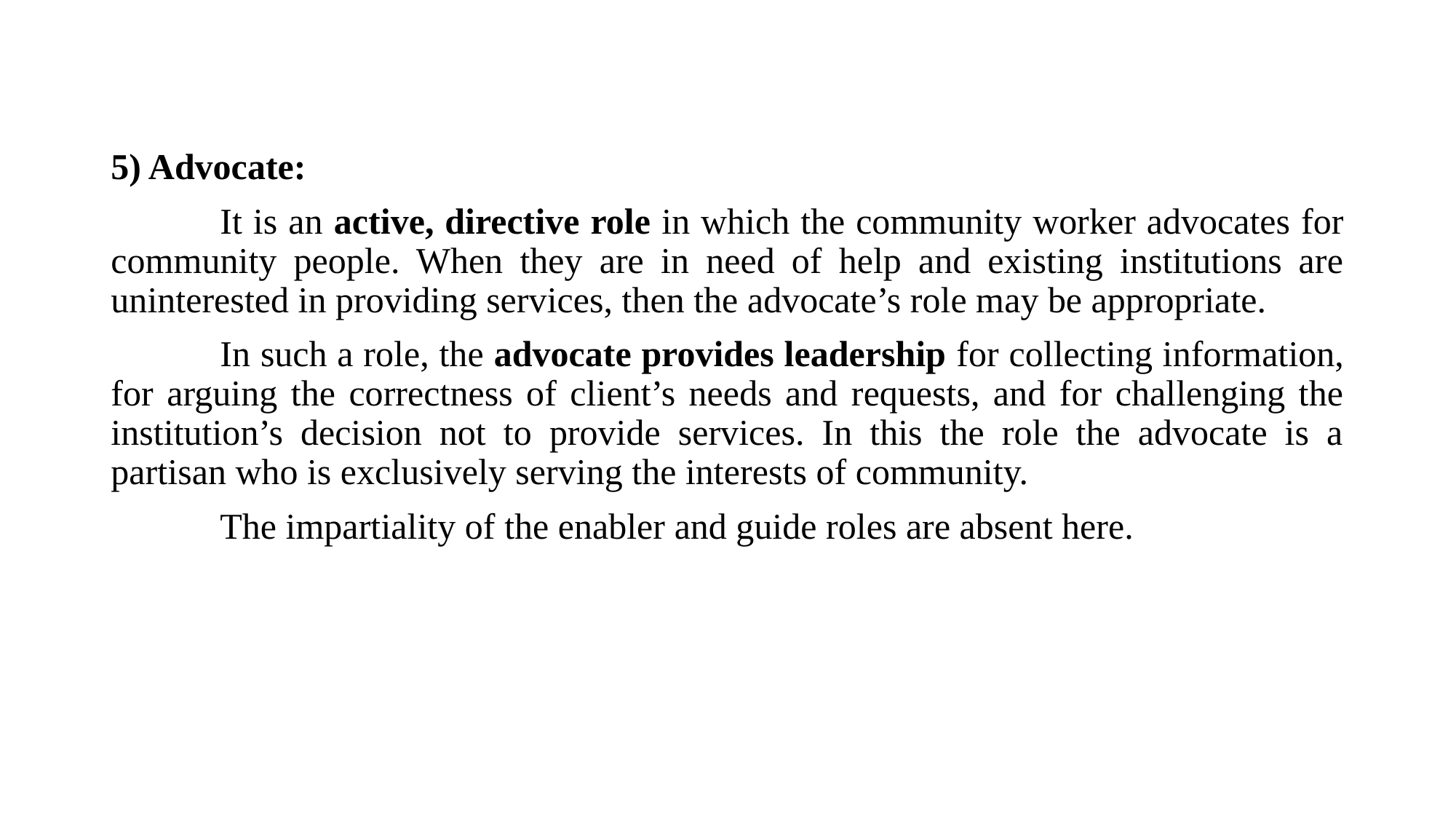

5) Advocate:
	It is an active, directive role in which the community worker advocates for community people. When they are in need of help and existing institutions are uninterested in providing services, then the advocate’s role may be appropriate.
	In such a role, the advocate provides leadership for collecting information, for arguing the correctness of client’s needs and requests, and for challenging the institution’s decision not to provide services. In this the role the advocate is a partisan who is exclusively serving the interests of community.
	The impartiality of the enabler and guide roles are absent here.